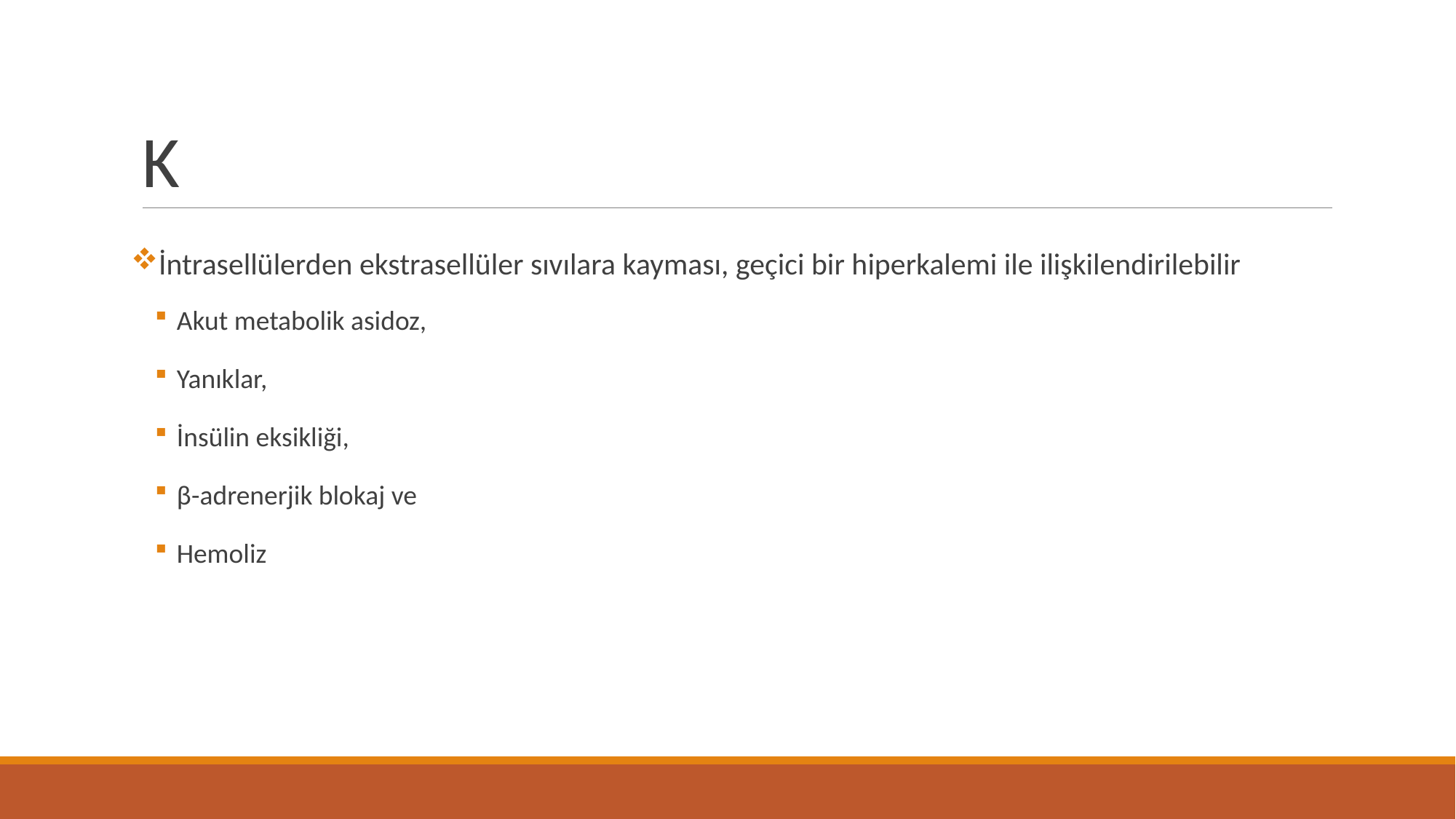

# K
İntrasellülerden ekstrasellüler sıvılara kayması, geçici bir hiperkalemi ile ilişkilendirilebilir
Akut metabolik asidoz,
Yanıklar,
İnsülin eksikliği,
β-adrenerjik blokaj ve
Hemoliz